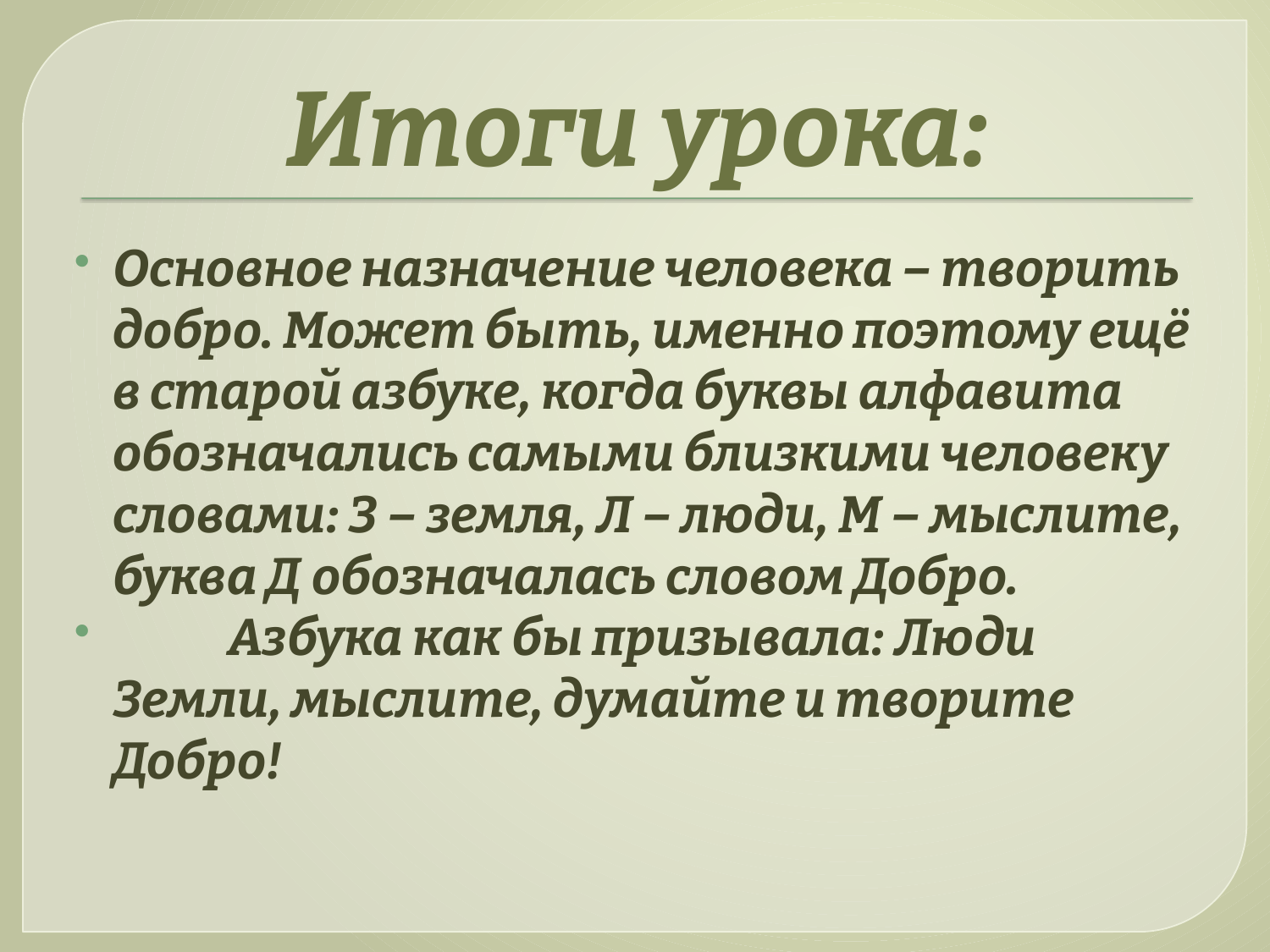

# Итоги урока:
Основное назначение человека – творить добро. Может быть, именно поэтому ещё в старой азбуке, когда буквы алфавита обозначались самыми близкими человеку словами: З – земля, Л – люди, М – мыслите, буква Д обозначалась словом Добро.
	Азбука как бы призывала: Люди Земли, мыслите, думайте и творите Добро!